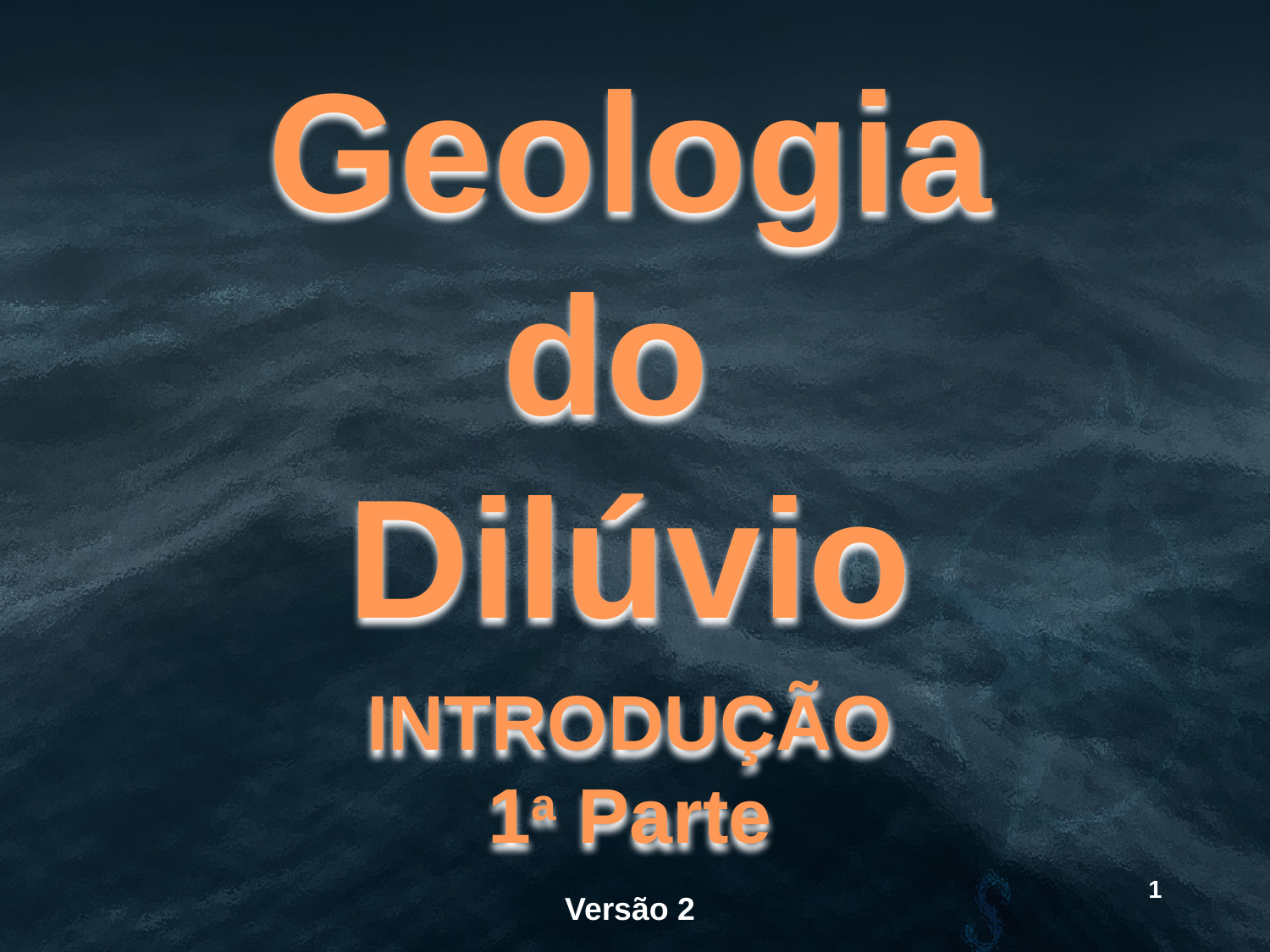

Geologia do
Dilúvio

INTRODUÇÃO
1a Parte

1
Versão 2